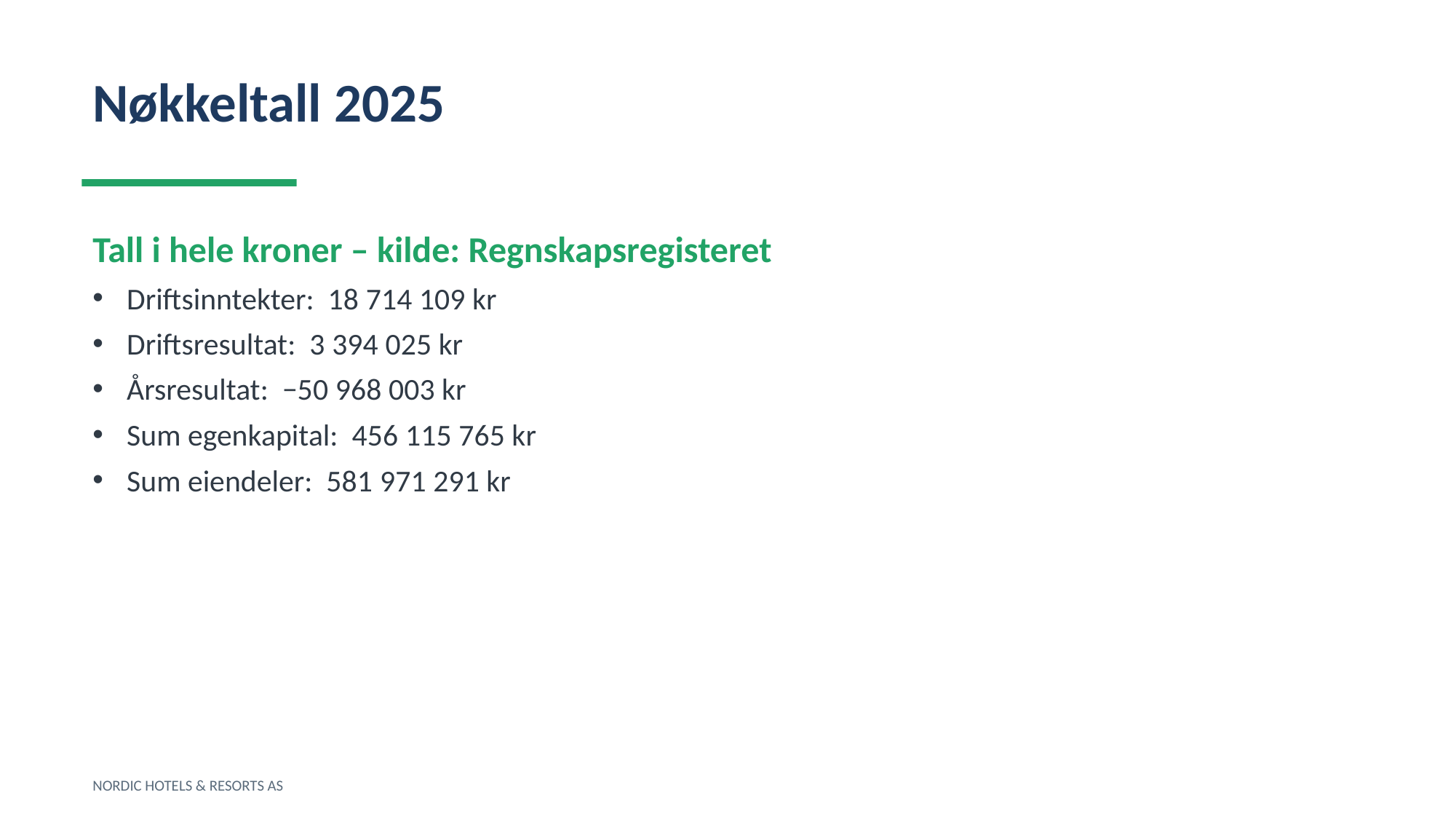

Nøkkeltall 2025

Tall i hele kroner – kilde: Regnskapsregisteret
Driftsinntekter:  18 714 109 kr
Driftsresultat:  3 394 025 kr
Årsresultat:  −50 968 003 kr
Sum egenkapital:  456 115 765 kr
Sum eiendeler:  581 971 291 kr
NORDIC HOTELS & RESORTS AS